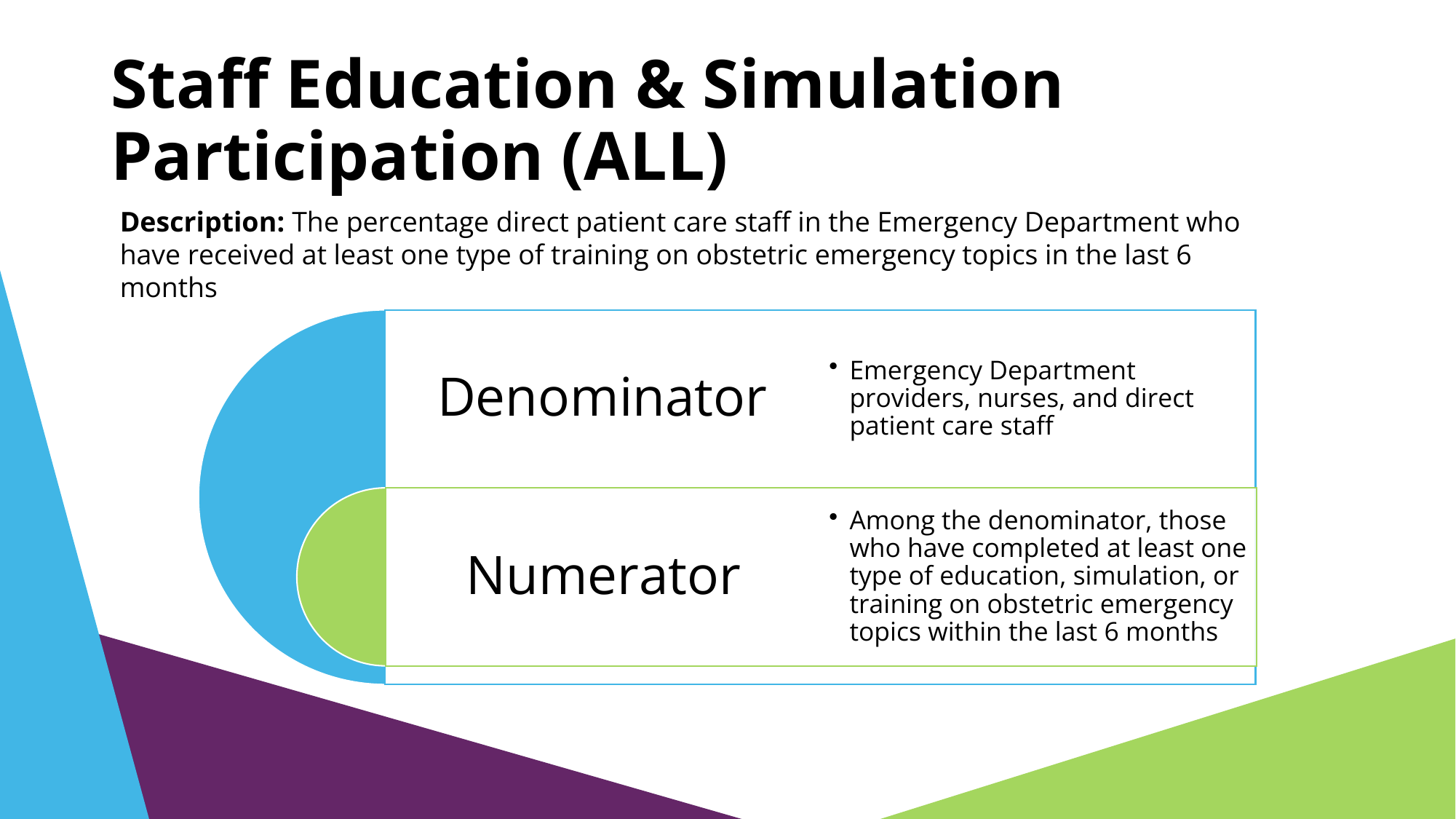

# Staff Education & Simulation Participation (ALL)
Description: The percentage direct patient care staff in the Emergency Department who have received at least one type of training on obstetric emergency topics in the last 6 months

Denominator
Numerator
Emergency Department providers, nurses, and direct patient care staff
Among the denominator, those who have completed at least one type of education, simulation, or training on obstetric emergency topics within the last 6 months